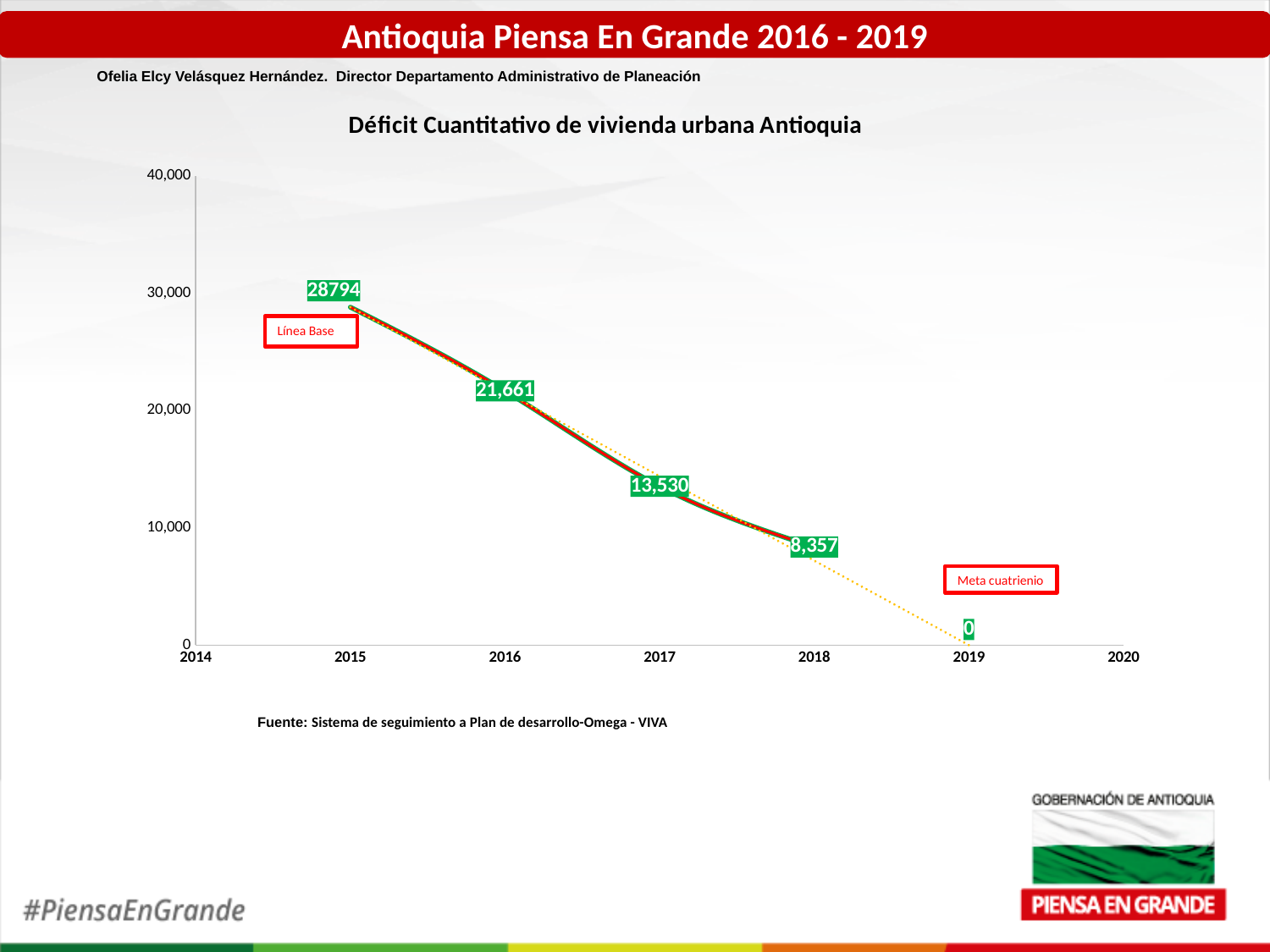

Antioquia Piensa En Grande 2016 - 2019
Ofelia Elcy Velásquez Hernández.  Director Departamento Administrativo de Planeación

### Chart: Déficit Cuantitativo de vivienda urbana Antioquia

| Category |  |  |  |  |
|---|---|---|---|---|
Línea Base
Meta cuatrienio
Fuente: Sistema de seguimiento a Plan de desarrollo-Omega - VIVA